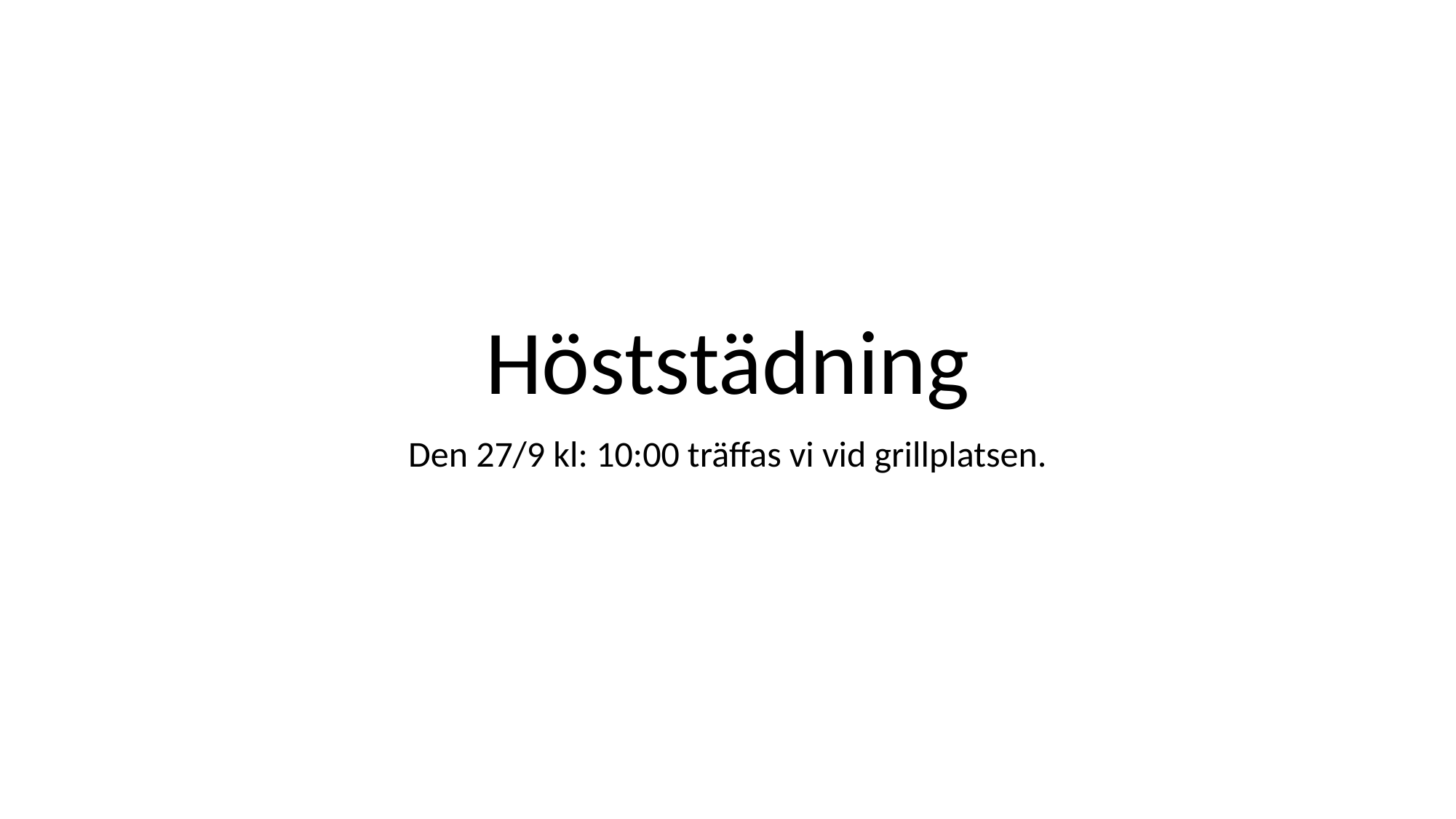

# Höststädning
Den 27/9 kl: 10:00 träffas vi vid grillplatsen.